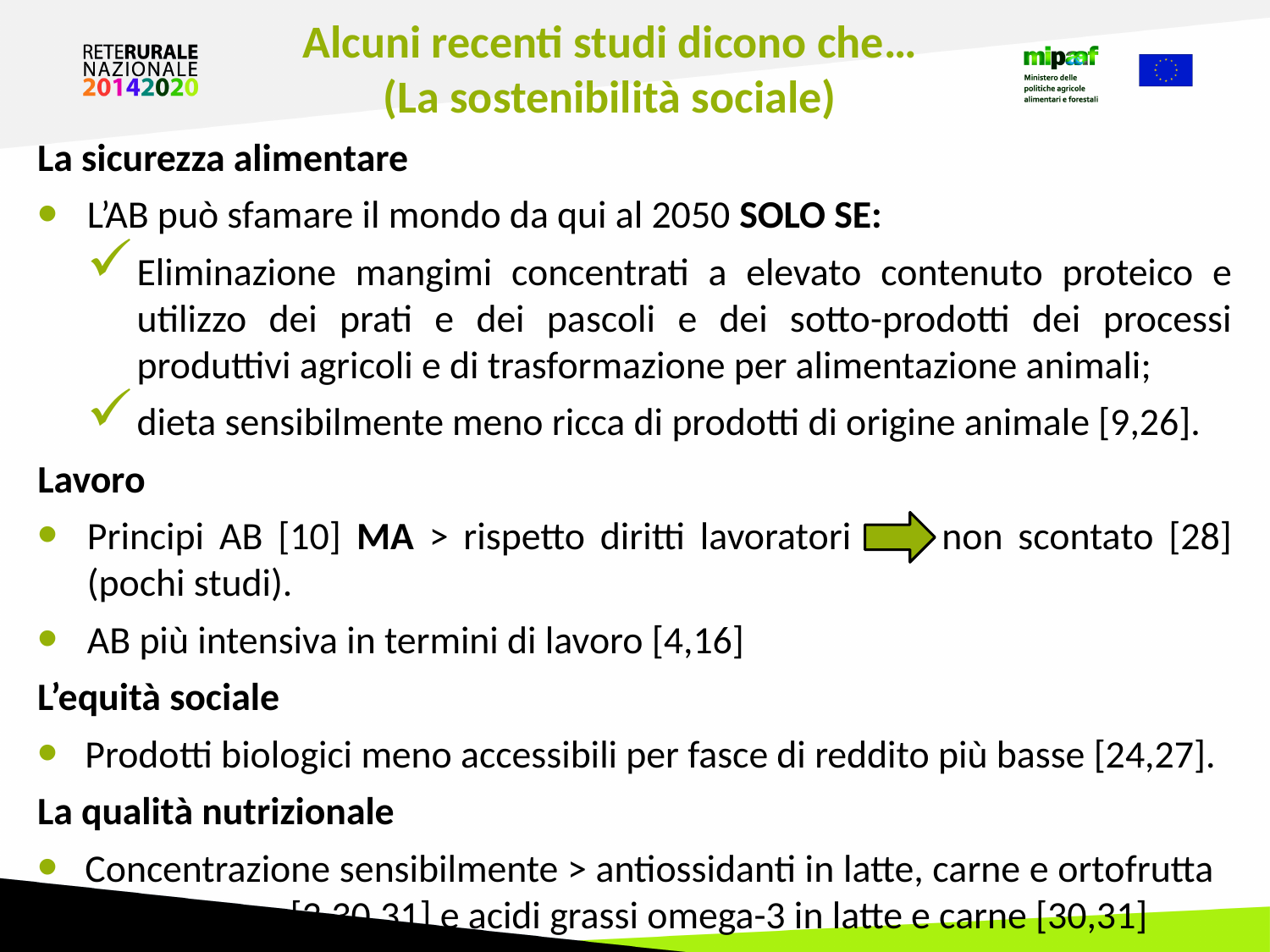

Alcuni recenti studi dicono che…
(La sostenibilità sociale)
La sicurezza alimentare
L’AB può sfamare il mondo da qui al 2050 SOLO SE:
Eliminazione mangimi concentrati a elevato contenuto proteico e utilizzo dei prati e dei pascoli e dei sotto-prodotti dei processi produttivi agricoli e di trasformazione per alimentazione animali;
dieta sensibilmente meno ricca di prodotti di origine animale [9,26].
Lavoro
Principi AB [10] MA > rispetto diritti lavoratori      non scontato [28] (pochi studi).
AB più intensiva in termini di lavoro [4,16]
L’equità sociale
Prodotti biologici meno accessibili per fasce di reddito più basse [24,27].
La qualità nutrizionale
Concentrazione sensibilmente > antiossidanti in latte, carne e ortofrutta 		         [3,30,31] e acidi grassi omega-3 in latte e carne [30,31]